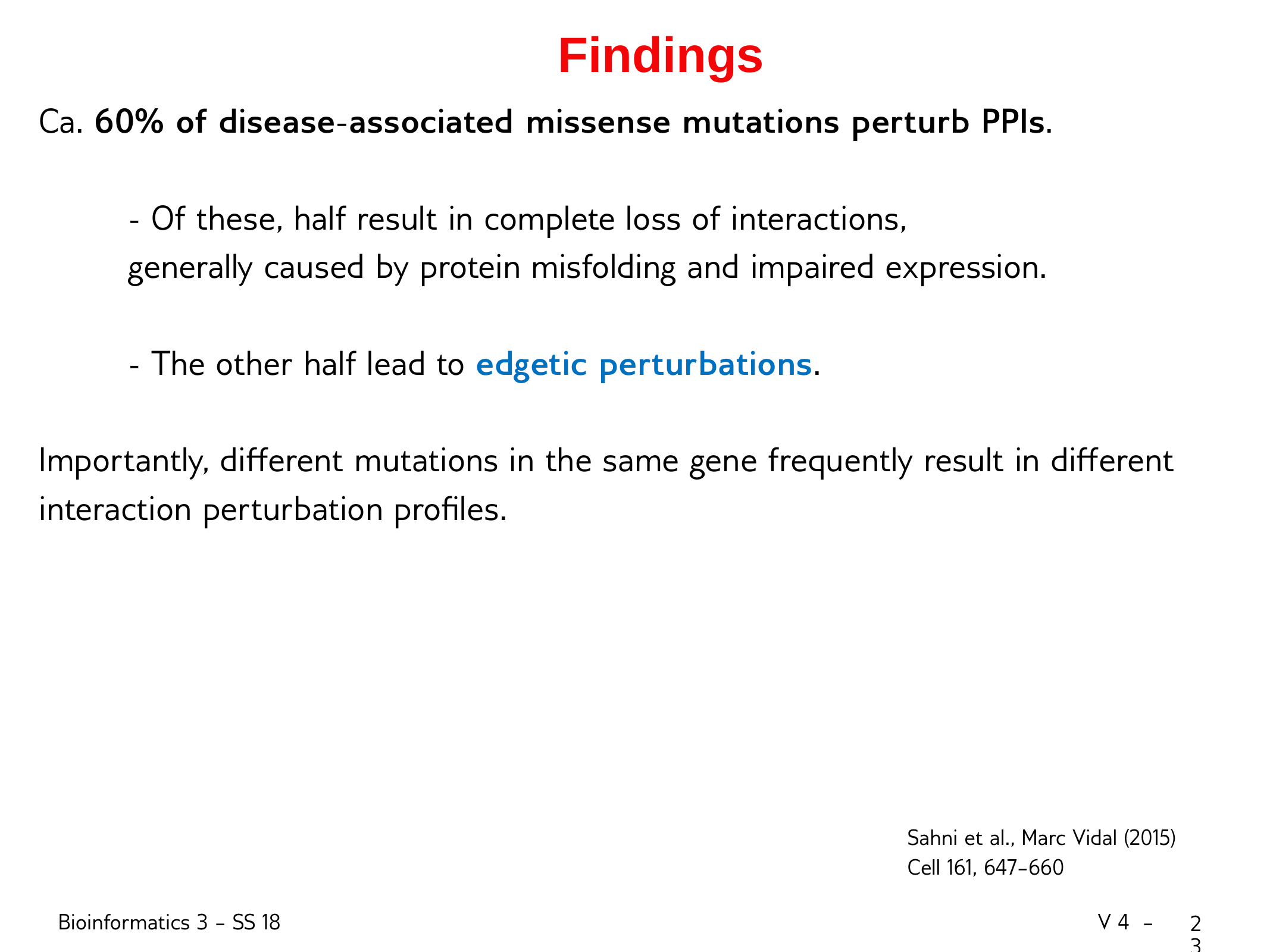

# Findings
Ca. 60% of disease-associated missense mutations perturb PPIs.

	- Of these, half result in complete loss of interactions,
	generally caused by protein misfolding and impaired expression.

	- The other half lead to edgetic perturbations.

Importantly, different mutations in the same gene frequently result in different interaction perturbation profiles.
Sahni et al., Marc Vidal (2015)
Cell 161, 647–660
23